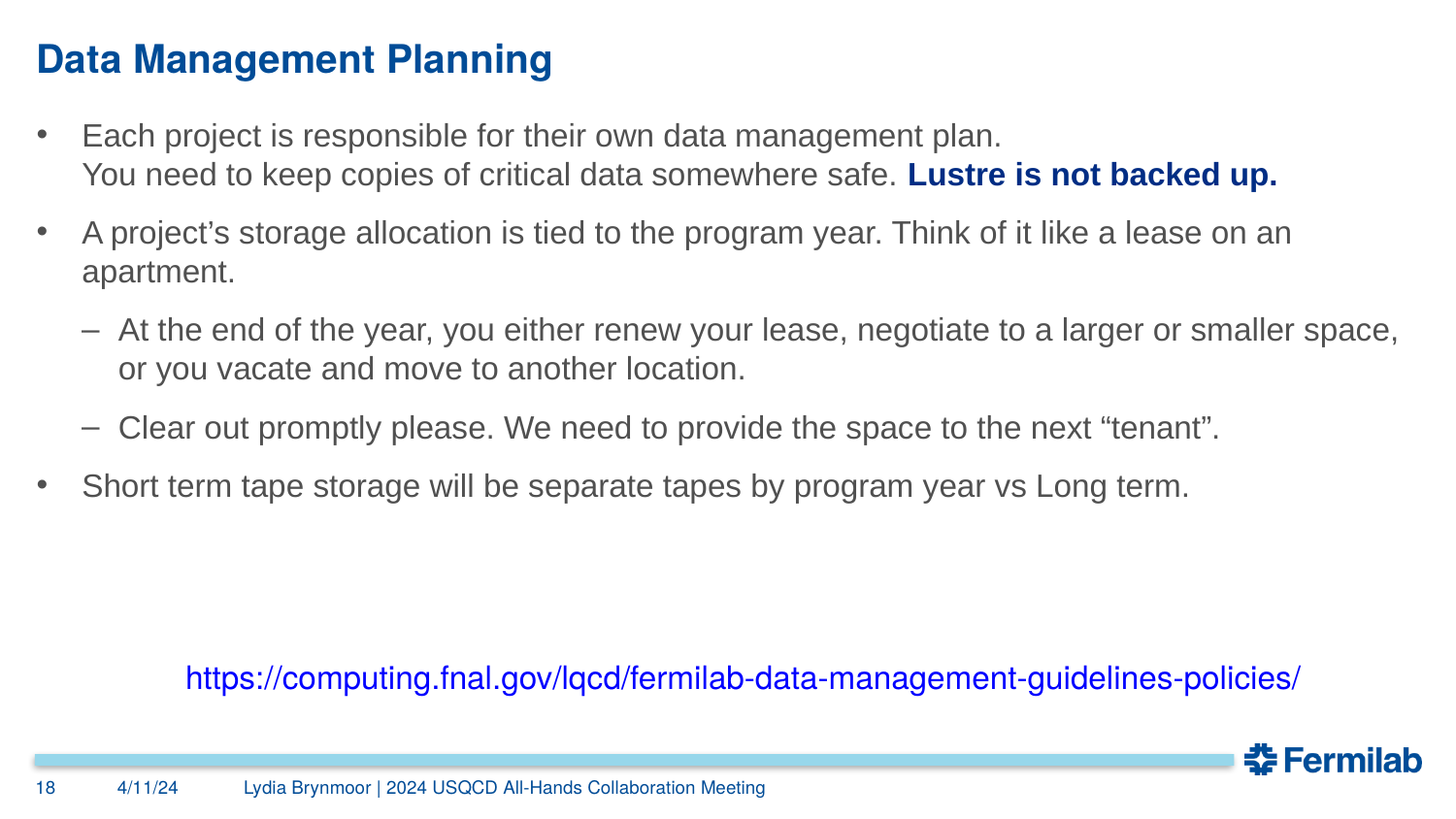

# Data Management Planning
Each project is responsible for their own data management plan.
You need to keep copies of critical data somewhere safe. Lustre is not backed up.
A project’s storage allocation is tied to the program year. Think of it like a lease on an apartment.
At the end of the year, you either renew your lease, negotiate to a larger or smaller space, or you vacate and move to another location.
Clear out promptly please. We need to provide the space to the next “tenant”.
Short term tape storage will be separate tapes by program year vs Long term.

https://computing.fnal.gov/lqcd/fermilab-data-management-guidelines-policies/
18
4/11/24
Lydia Brynmoor | 2024 USQCD All-Hands Collaboration Meeting